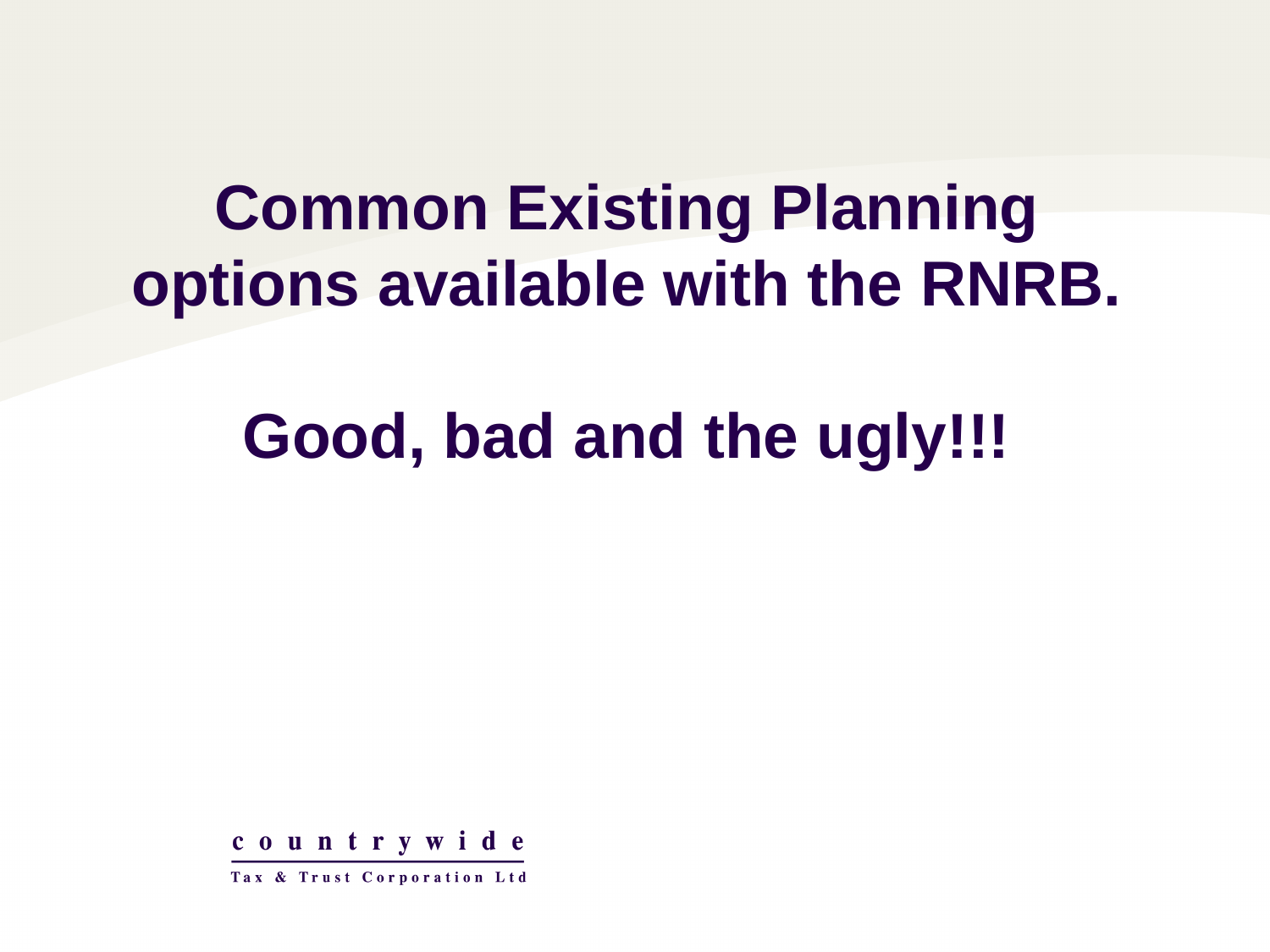

# Common Existing Planning options available with the RNRB. Good, bad and the ugly!!!